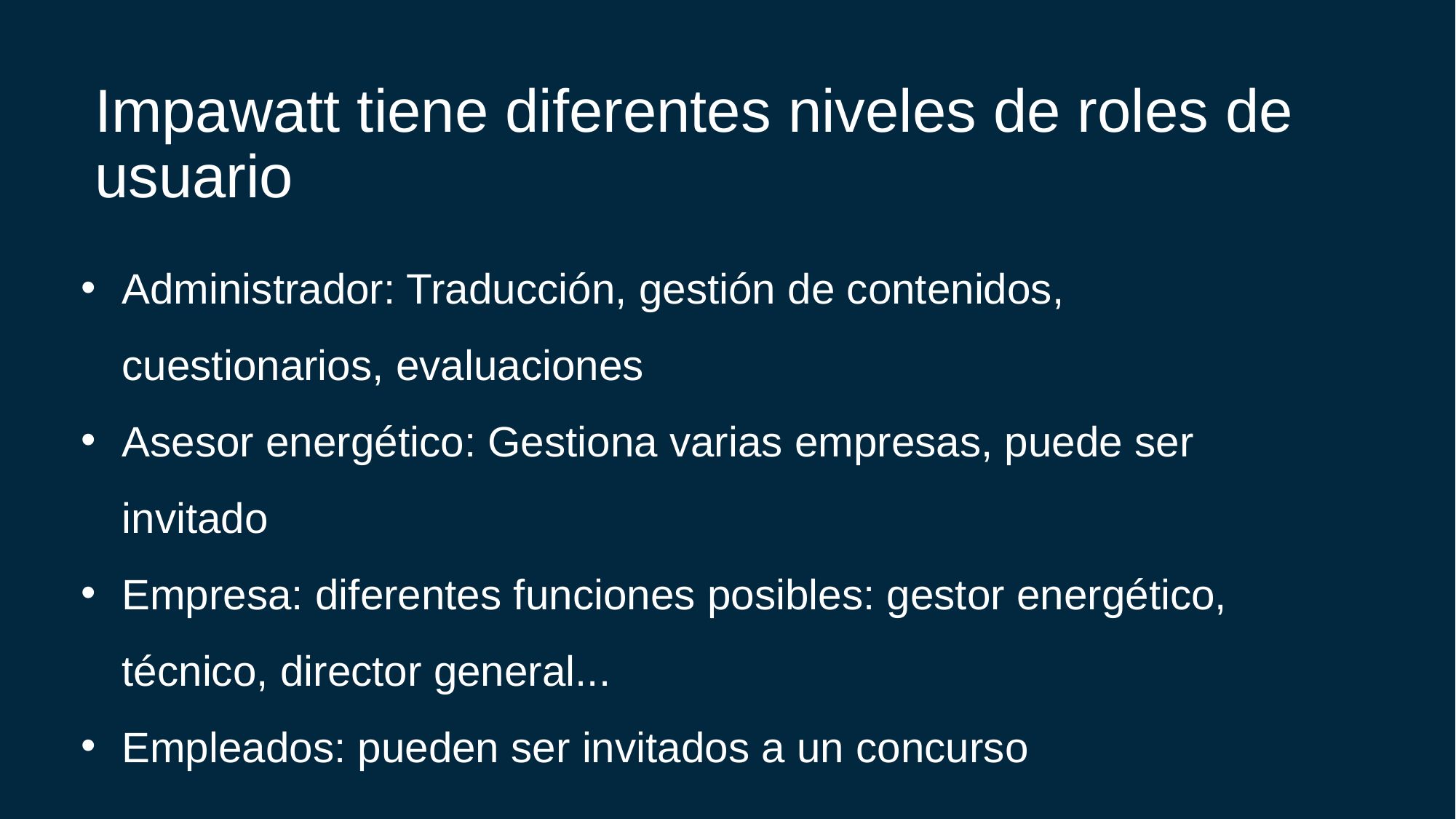

Impawatt tiene diferentes niveles de roles de usuario

Administrador: Traducción, gestión de contenidos, cuestionarios, evaluaciones
Asesor energético: Gestiona varias empresas, puede ser invitado
Empresa: diferentes funciones posibles: gestor energético, técnico, director general...
Empleados: pueden ser invitados a un concurso